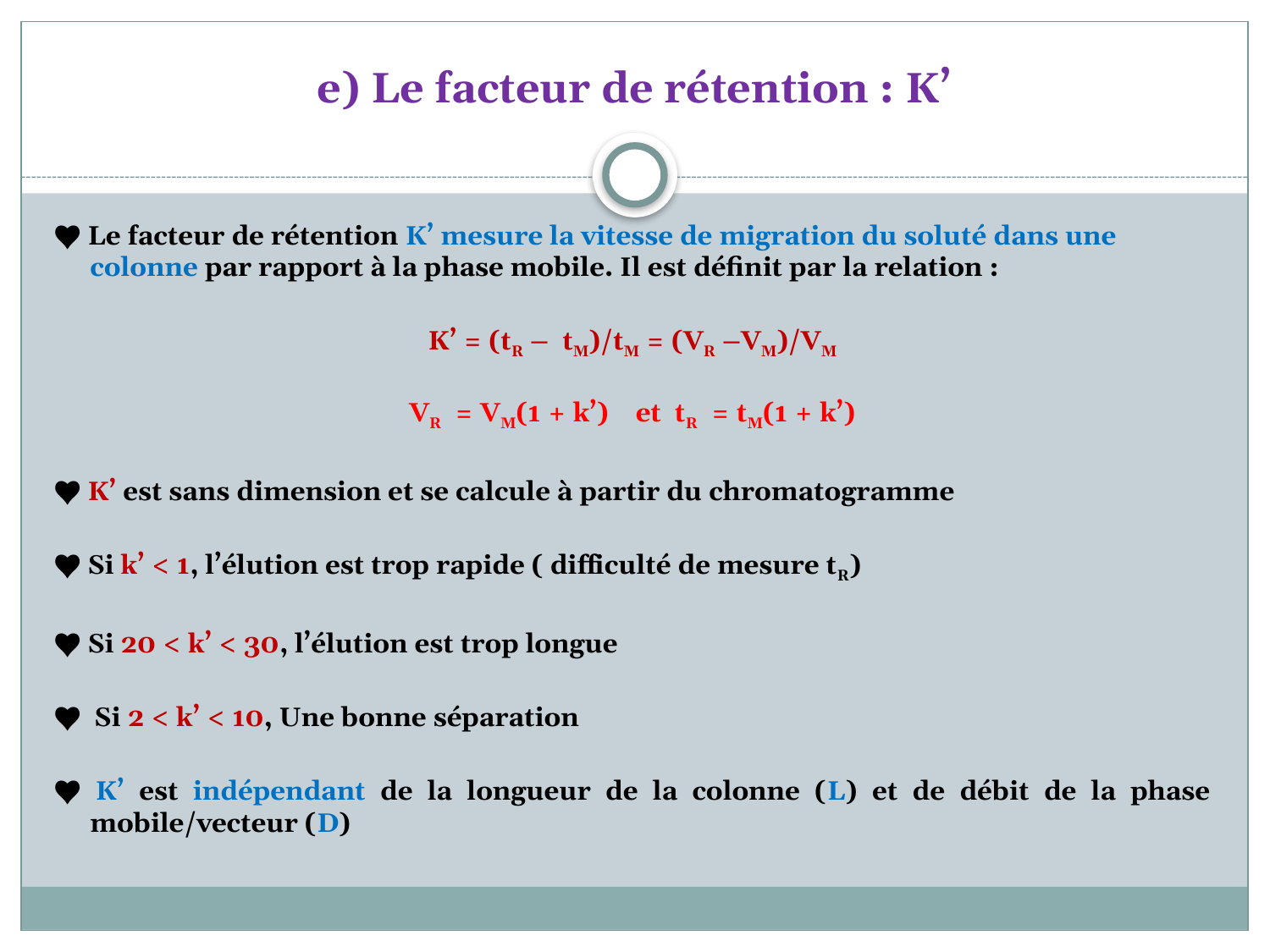

# e) Le facteur de rétention : K’
♥ Le facteur de rétention K’ mesure la vitesse de migration du soluté dans une colonne par rapport à la phase mobile. Il est définit par la relation :

K’ = (tR –  tM)/tM = (VR –VM)/VM

VR  = VM(1 + k’)    et  tR  = tM(1 + k’)

♥ K’ est sans dimension et se calcule à partir du chromatogramme

♥ Si k’ < 1, l’élution est trop rapide ( difficulté de mesure tR)

♥ Si 20 < k’ < 30, l’élution est trop longue

♥  Si 2 < k’ < 10, Une bonne séparation

♥ K’ est indépendant de la longueur de la colonne (L) et de débit de la phase mobile/vecteur (D)